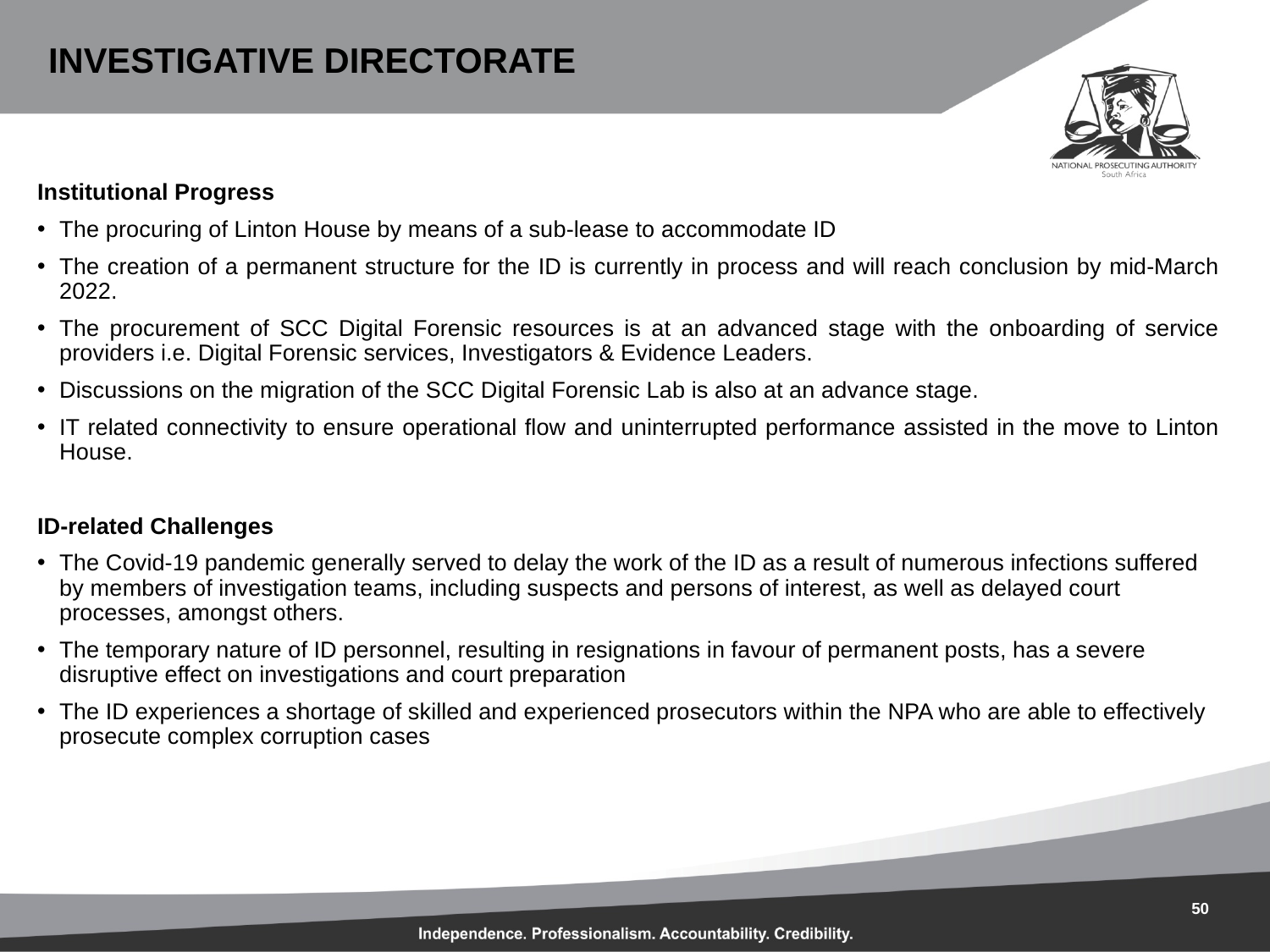

# INVESTIGATIVE DIRECTORATE
Institutional Progress
The procuring of Linton House by means of a sub-lease to accommodate ID
The creation of a permanent structure for the ID is currently in process and will reach conclusion by mid-March 2022.
The procurement of SCC Digital Forensic resources is at an advanced stage with the onboarding of service providers i.e. Digital Forensic services, Investigators & Evidence Leaders.
Discussions on the migration of the SCC Digital Forensic Lab is also at an advance stage.
IT related connectivity to ensure operational flow and uninterrupted performance assisted in the move to Linton House.

ID-related Challenges
The Covid-19 pandemic generally served to delay the work of the ID as a result of numerous infections suffered by members of investigation teams, including suspects and persons of interest, as well as delayed court processes, amongst others.
The temporary nature of ID personnel, resulting in resignations in favour of permanent posts, has a severe disruptive effect on investigations and court preparation
The ID experiences a shortage of skilled and experienced prosecutors within the NPA who are able to effectively prosecute complex corruption cases

50